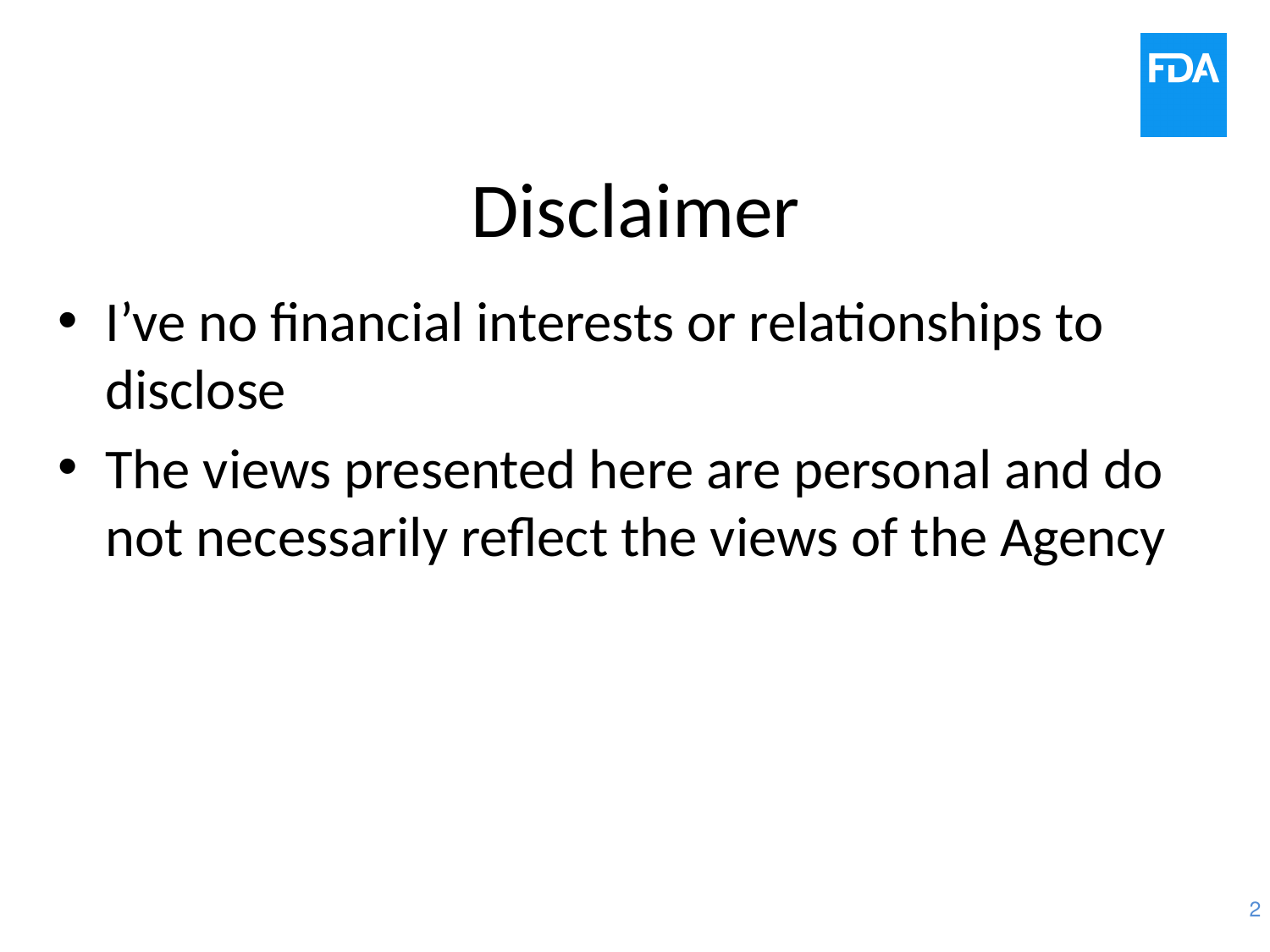

# Disclaimer
I’ve no financial interests or relationships to disclose
The views presented here are personal and do not necessarily reflect the views of the Agency